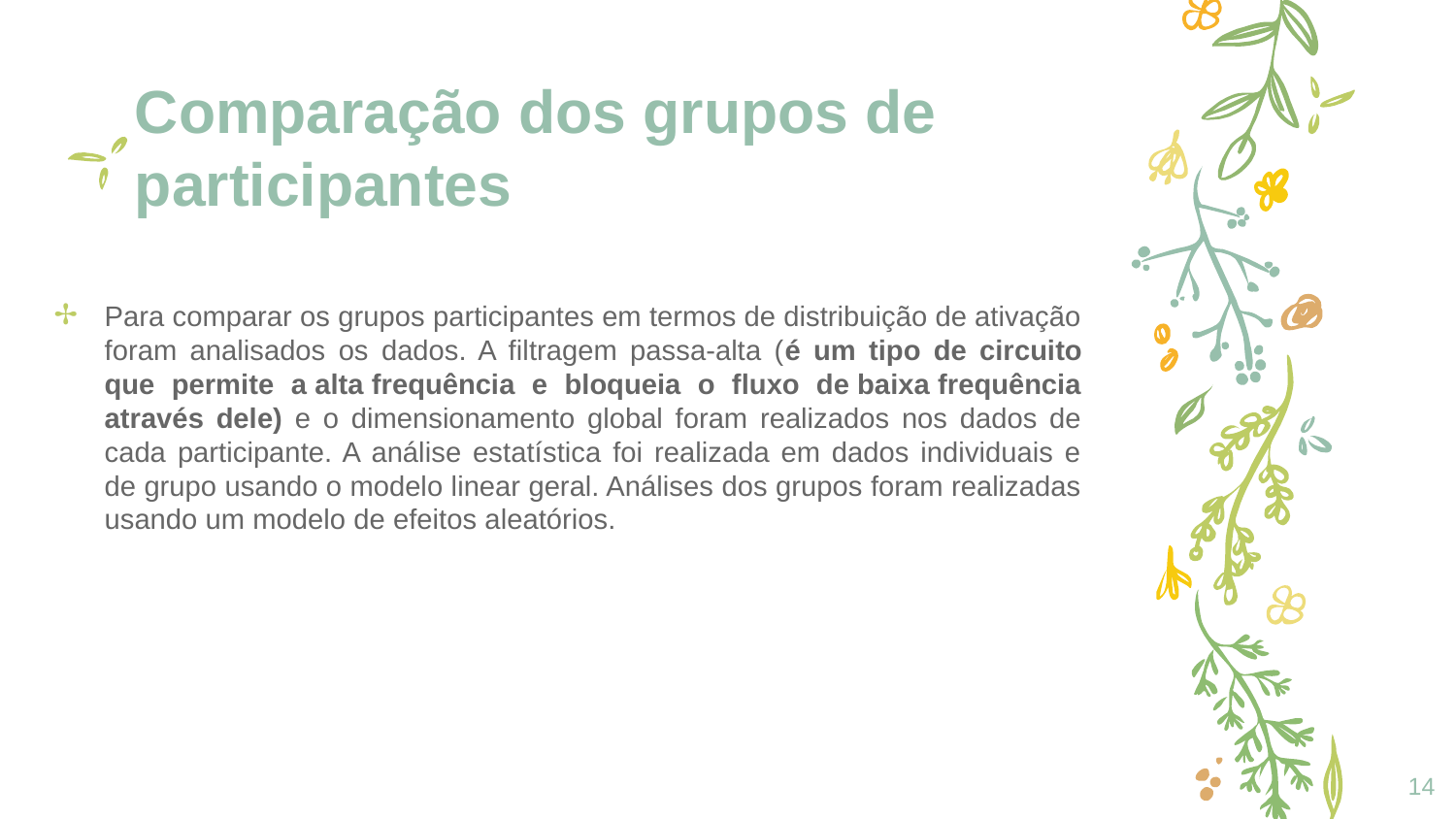

# Comparação dos grupos de participantes
Para comparar os grupos participantes em termos de distribuição de ativação foram analisados os dados. A filtragem passa-alta (é um tipo de circuito que permite a alta frequência e bloqueia o fluxo de baixa frequência através dele) e o dimensionamento global foram realizados nos dados de cada participante. A análise estatística foi realizada em dados individuais e de grupo usando o modelo linear geral. Análises dos grupos foram realizadas usando um modelo de efeitos aleatórios.

14